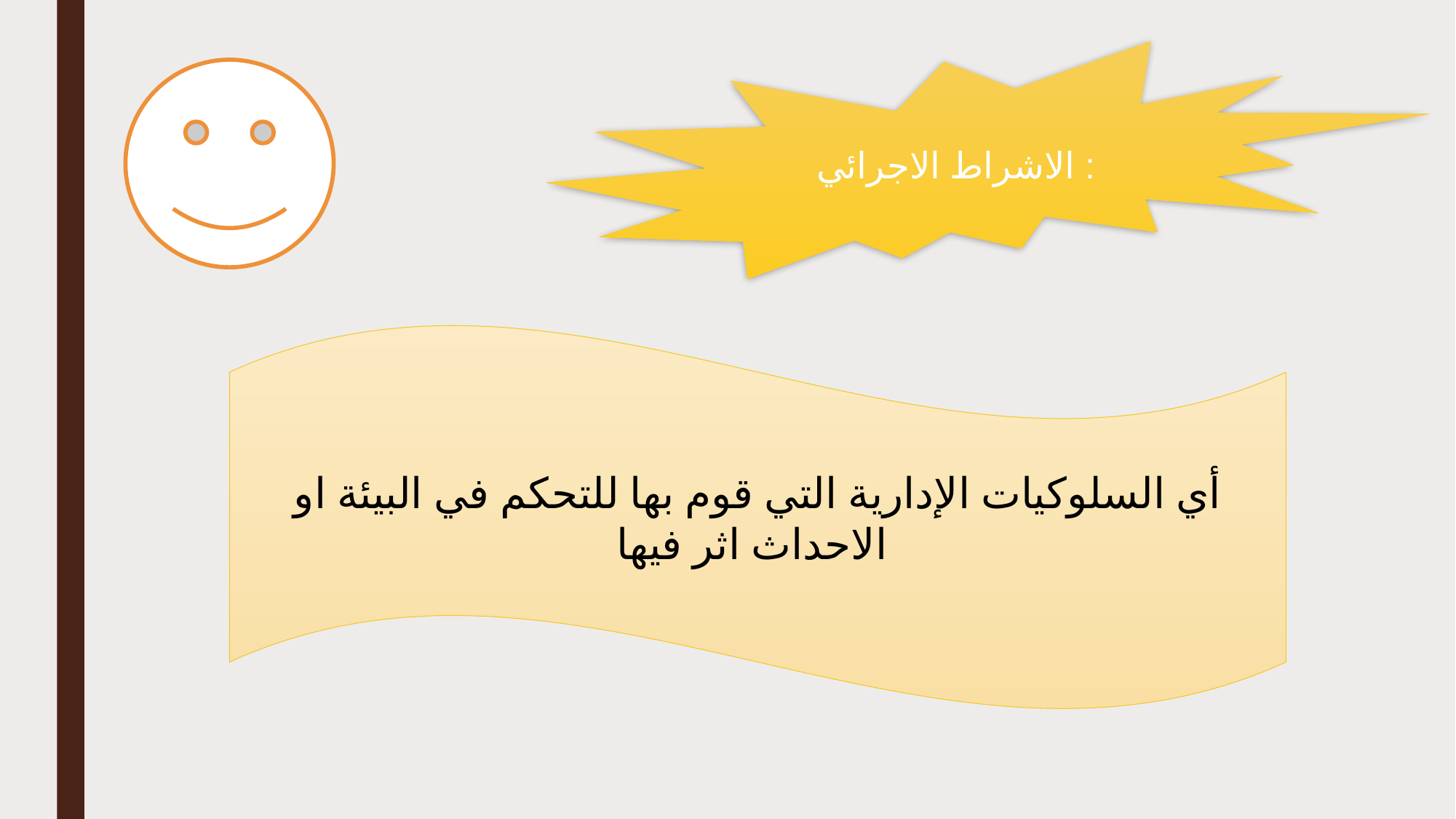

الاشراط الاجرائي :

أي السلوكيات الإدارية التي قوم بها للتحكم في البيئة او الاحداث اثر فيها